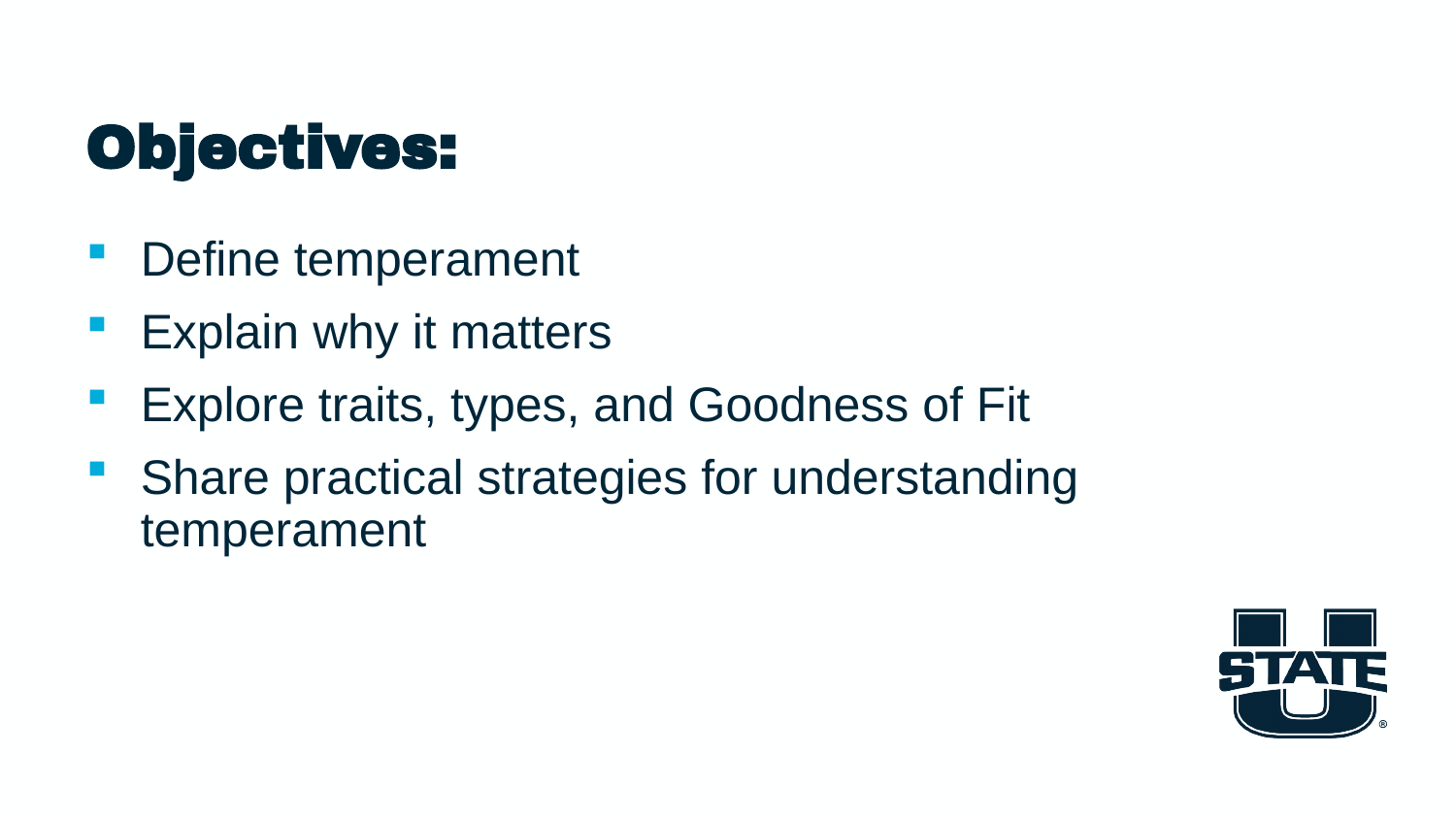

# Objectives:
Define temperament
Explain why it matters
Explore traits, types, and Goodness of Fit
Share practical strategies for understanding temperament